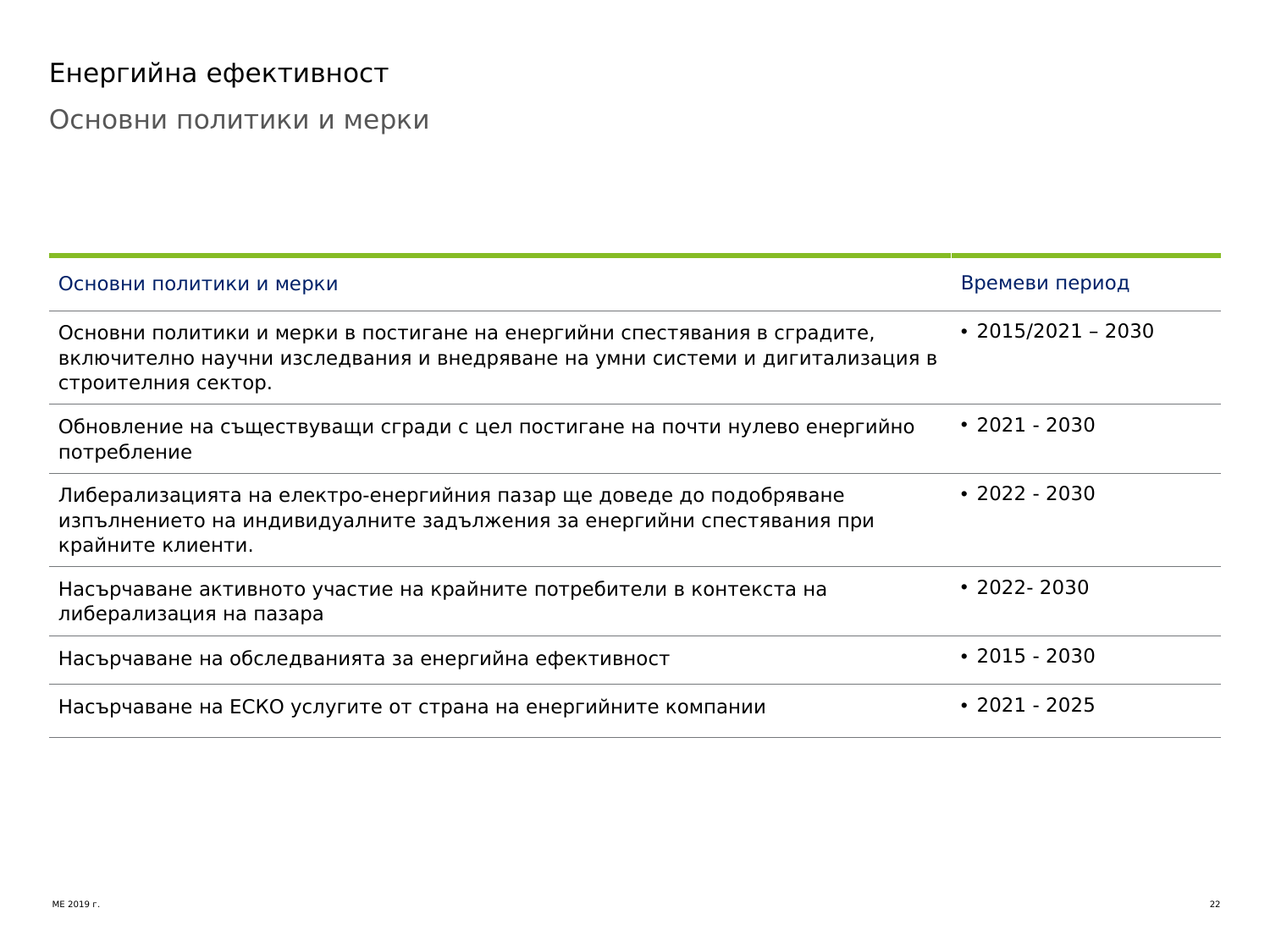

# Енергийна ефективност
Основни политики и мерки
| Основни политики и мерки | Времеви период |
| --- | --- |
| Основни политики и мерки в постигане на енергийни спестявания в сградите, включително научни изследвания и внедряване на умни системи и дигитализация в строителния сектор. | 2015/2021 – 2030 |
| Обновление на съществуващи сгради с цел постигане на почти нулево енергийно потребление | 2021 - 2030 |
| Либерализацията на електро-енергийния пазар ще доведе до подобряване изпълнението на индивидуалните задължения за енергийни спестявания при крайните клиенти. | 2022 - 2030 |
| Насърчаване активното участие на крайните потребители в контекста на либерализация на пазара | 2022- 2030 |
| Насърчаване на обследванията за енергийна ефективност | 2015 - 2030 |
| Насърчаване на ЕСКО услугите от страна на енергийните компании | 2021 - 2025 |